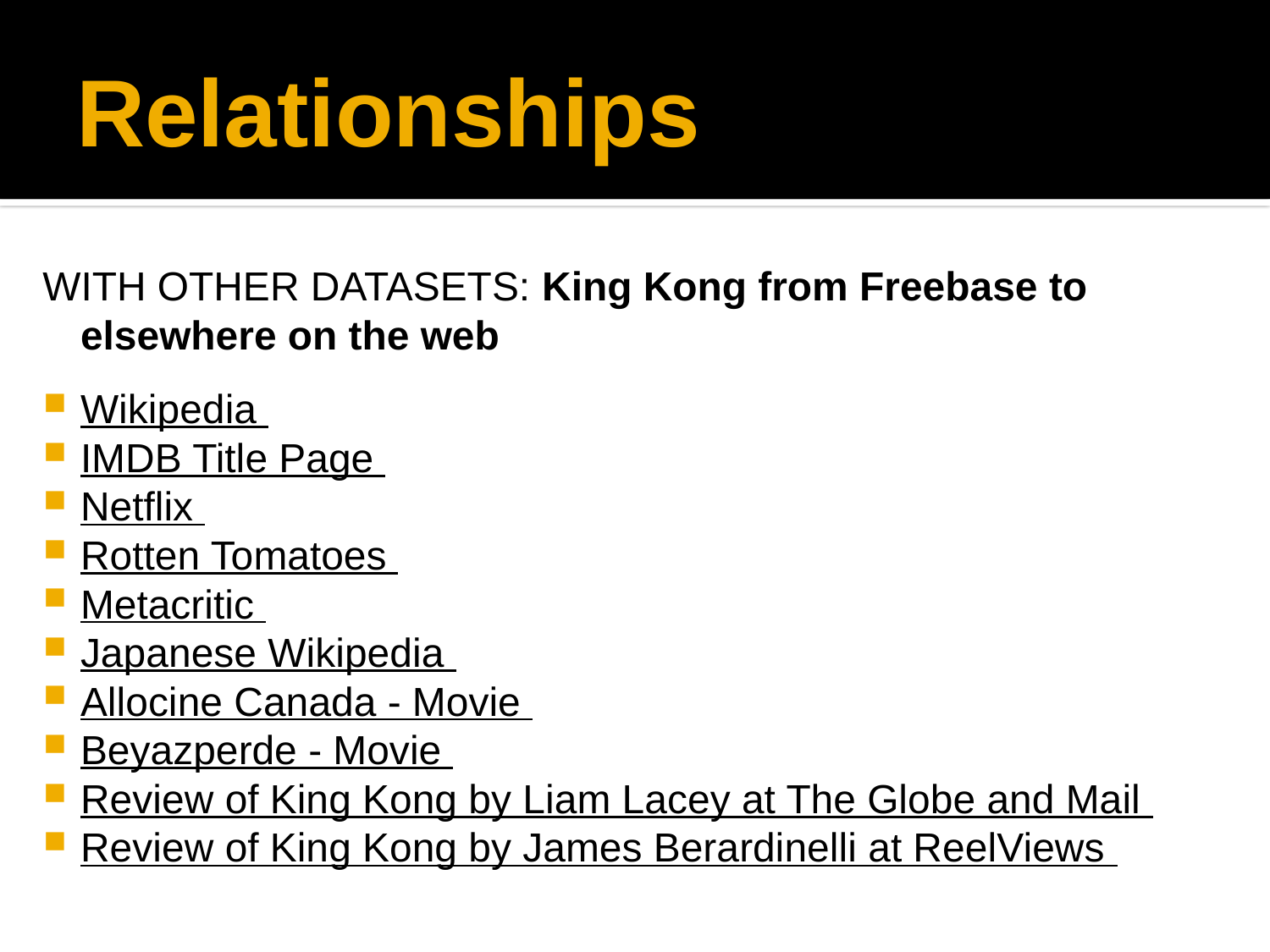

# Relationships
WITH OTHER DATASETS: King Kong from Freebase to elsewhere on the web
Wikipedia
IMDB Title Page
Netflix
Rotten Tomatoes
Metacritic
Japanese Wikipedia
Allocine Canada - Movie
Beyazperde - Movie
Review of King Kong by Liam Lacey at The Globe and Mail
Review of King Kong by James Berardinelli at ReelViews